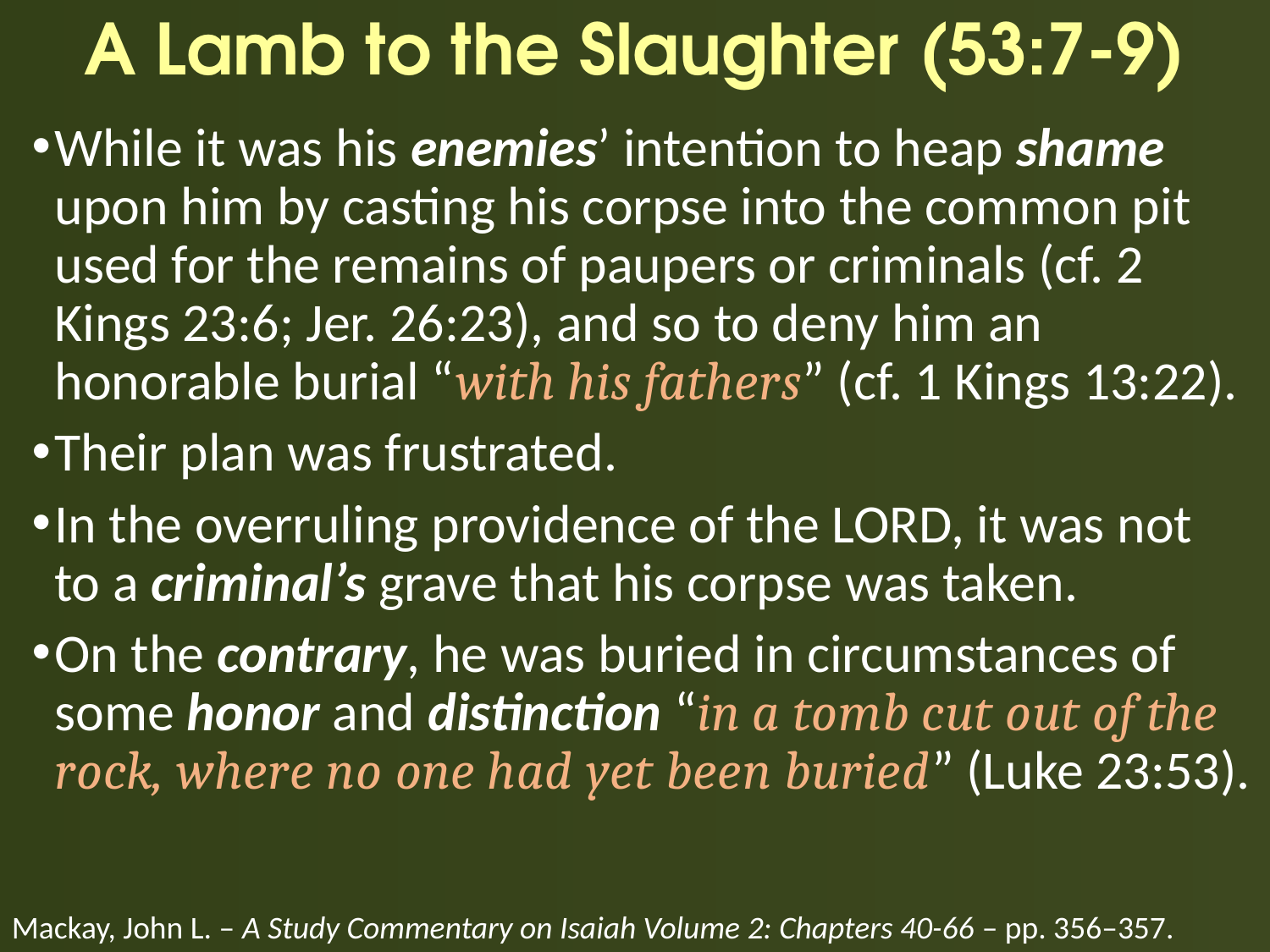

# A Lamb to the Slaughter (53:7-9)
While it was his enemies’ intention to heap shame upon him by casting his corpse into the common pit used for the remains of paupers or criminals (cf. 2 Kings 23:6; Jer. 26:23), and so to deny him an honorable burial “with his fathers” (cf. 1 Kings 13:22).
Their plan was frustrated.
In the overruling providence of the LORD, it was not to a criminal’s grave that his corpse was taken.
On the contrary, he was buried in circumstances of some honor and distinction “in a tomb cut out of the rock, where no one had yet been buried” (Luke 23:53).
Mackay, John L. – A Study Commentary on Isaiah Volume 2: Chapters 40-66 – pp. 356–357.